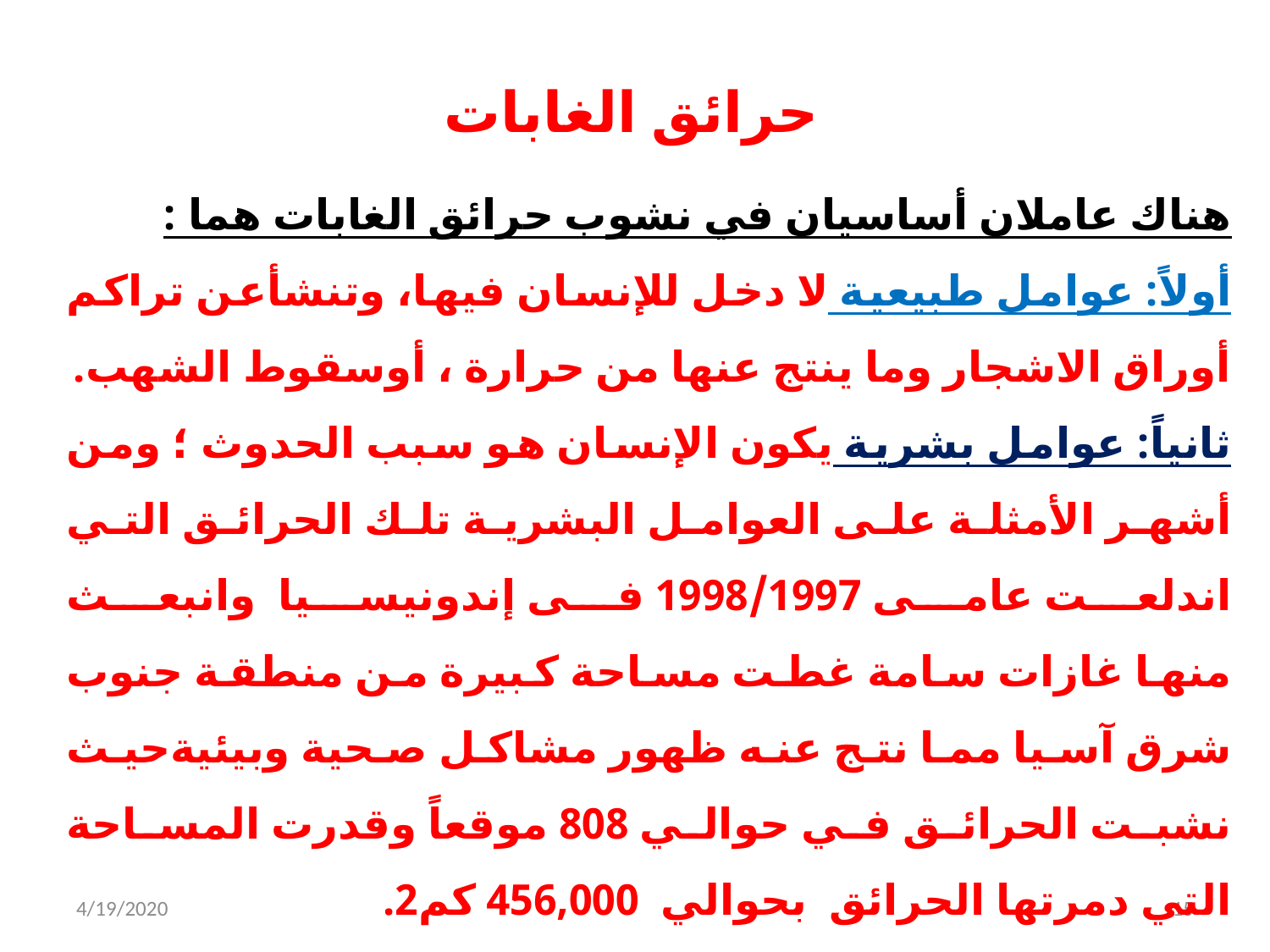

حرائق الغابات
هناك عاملان أساسيان في نشوب حرائق الغابات هما :
أولاً: عوامل طبيعية لا دخل للإنسان فيها، وتنشأعن تراكم أوراق الاشجار وما ينتج عنها من حرارة ، أوسقوط الشهب.
ثانياً: عوامل بشرية يكون الإنسان هو سبب الحدوث ؛ ومن أشهر الأمثلة على العوامل البشرية تلك الحرائق التي اندلعت عامى 1998/1997 فى إندونيسيا  وانبعث منها غازات سامة غطت مساحة كبيرة من منطقة جنوب شرق آسيا مما نتج عنه ظهور مشاكل صحية وبيئيةحيث نشبت الحرائق في حوالي 808 موقعاً وقدرت المساحة التي دمرتها الحرائق  بحوالي  456,000 كم2.

4/19/2020
15